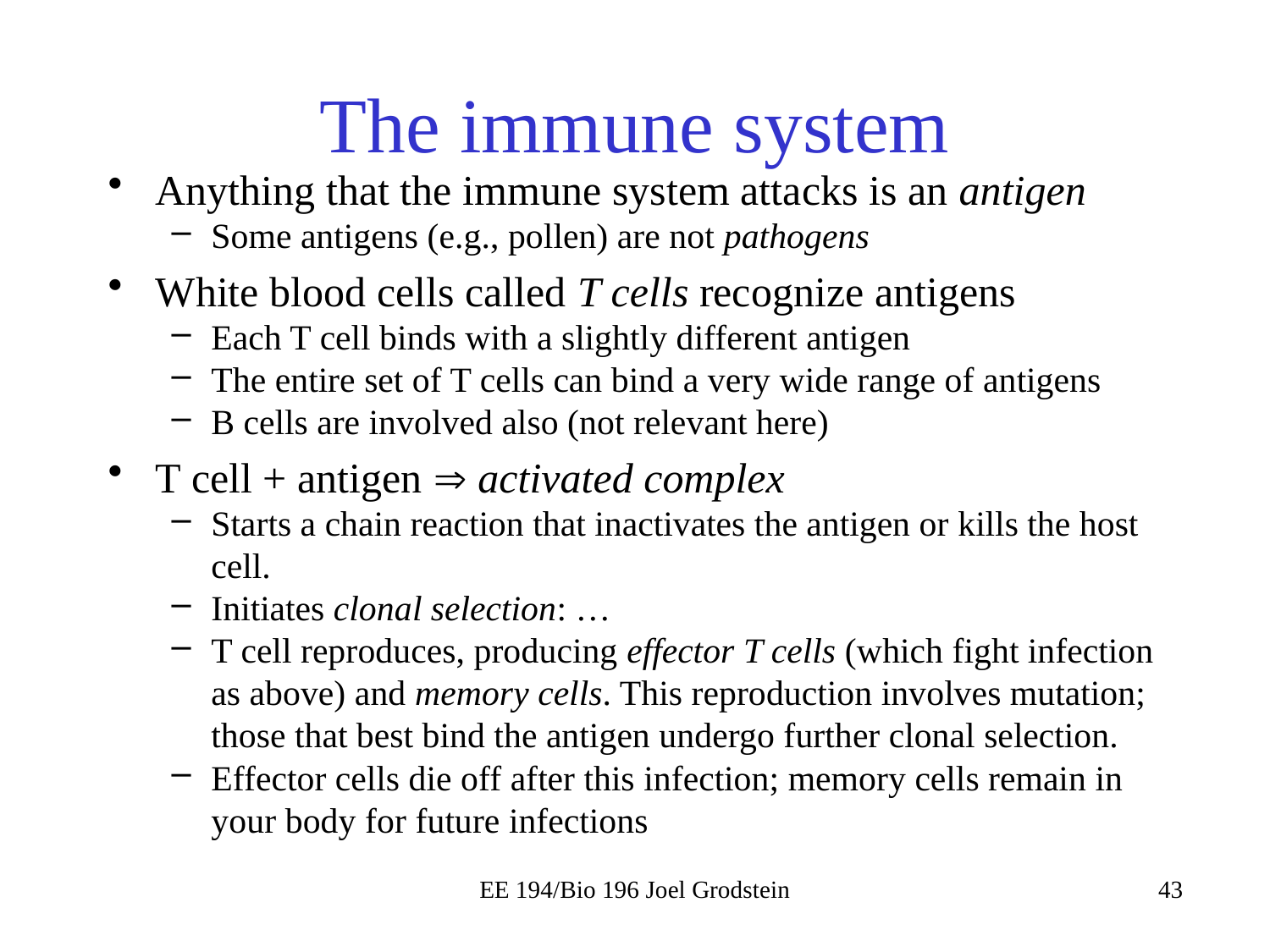

# The immune system
Anything that the immune system attacks is an antigen
Some antigens (e.g., pollen) are not pathogens
White blood cells called T cells recognize antigens
Each T cell binds with a slightly different antigen
The entire set of T cells can bind a very wide range of antigens
B cells are involved also (not relevant here)
T cell + antigen ⇒ activated complex
Starts a chain reaction that inactivates the antigen or kills the host cell.
Initiates clonal selection: …
T cell reproduces, producing effector T cells (which fight infection as above) and memory cells. This reproduction involves mutation; those that best bind the antigen undergo further clonal selection.
Effector cells die off after this infection; memory cells remain in your body for future infections
EE 194/Bio 196 Joel Grodstein